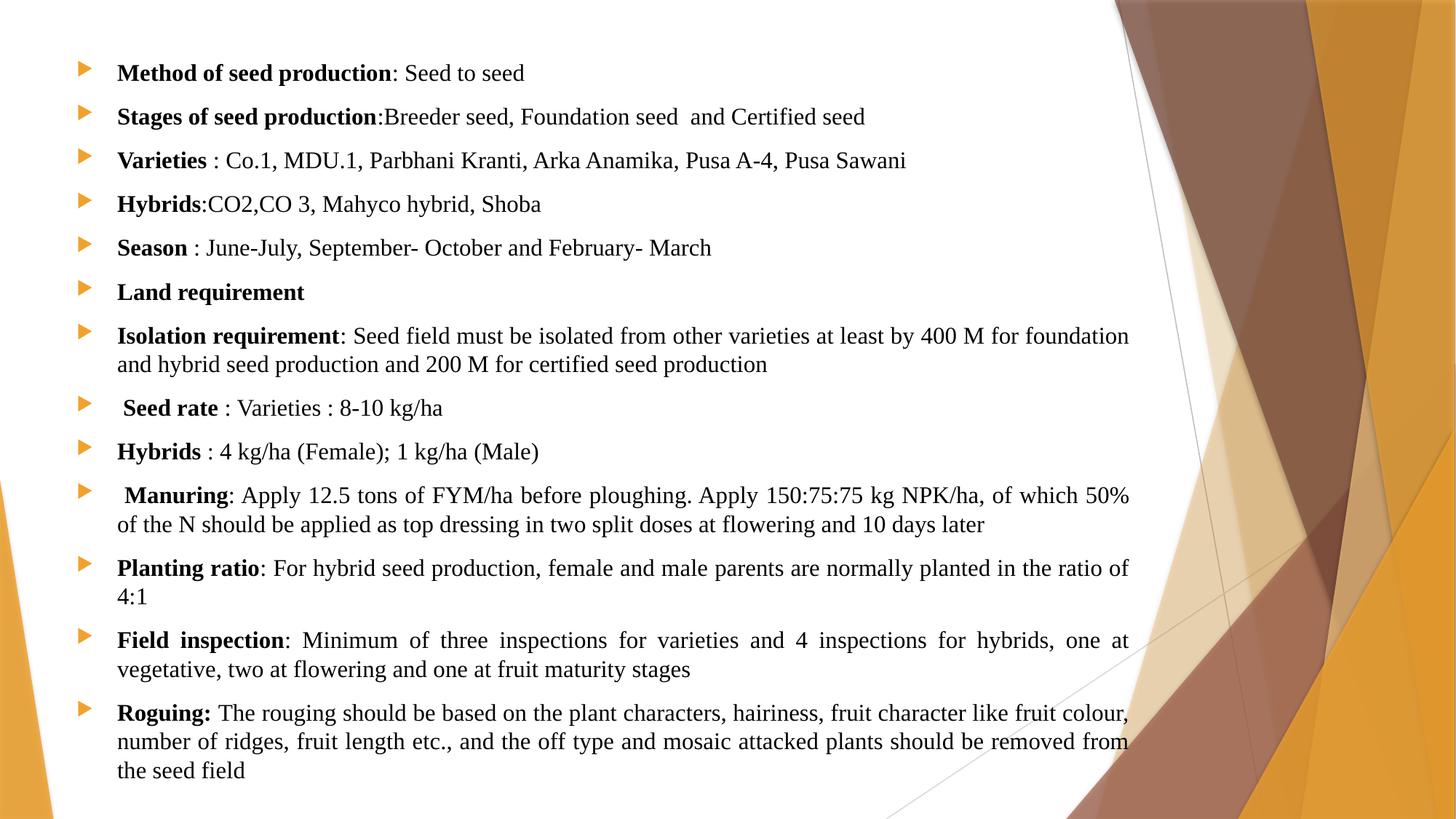

Method of seed production: Seed to seed
Stages of seed production:Breeder seed, Foundation seed  and Certified seed
Varieties : Co.1, MDU.1, Parbhani Kranti, Arka Anamika, Pusa A-4, Pusa Sawani
Hybrids:CO2,CO 3, Mahyco hybrid, Shoba
Season : June-July, September- October and February- March
Land requirement
Isolation requirement: Seed field must be isolated from other varieties at least by 400 M for foundation and hybrid seed production and 200 M for certified seed production
 Seed rate : Varieties : 8-10 kg/ha
Hybrids : 4 kg/ha (Female); 1 kg/ha (Male)
 Manuring: Apply 12.5 tons of FYM/ha before ploughing. Apply 150:75:75 kg NPK/ha, of which 50% of the N should be applied as top dressing in two split doses at flowering and 10 days later
Planting ratio: For hybrid seed production, female and male parents are normally planted in the ratio of 4:1
Field inspection: Minimum of three inspections for varieties and 4 inspections for hybrids, one at vegetative, two at flowering and one at fruit maturity stages
Roguing: The rouging should be based on the plant characters, hairiness, fruit character like fruit colour, number of ridges, fruit length etc., and the off type and mosaic attacked plants should be removed from the seed field